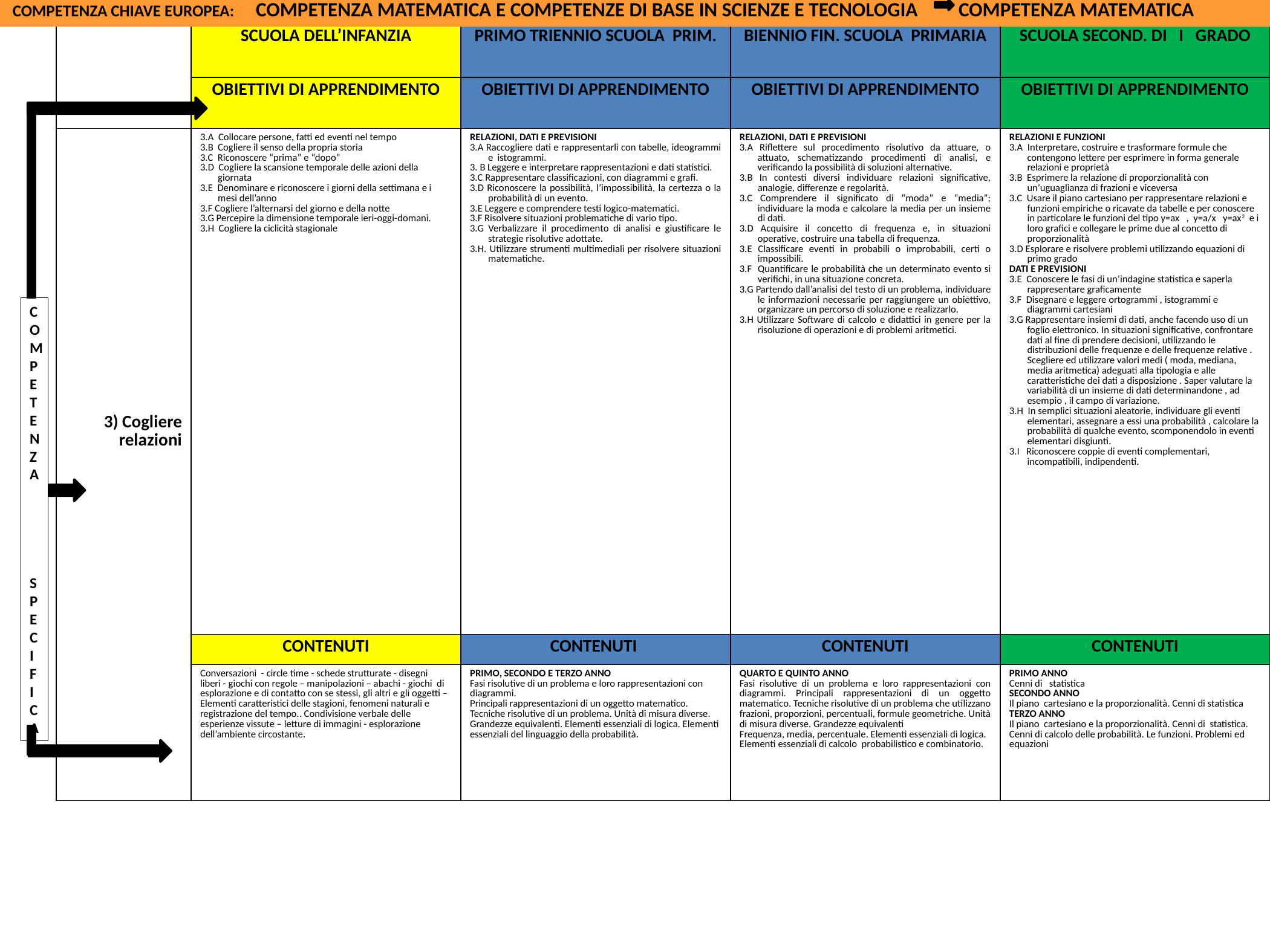

COMPETENZA CHIAVE EUROPEA:      COMPETENZA MATEMATICA E COMPETENZE DI BASE IN SCIENZE E TECNOLOGIA         COMPETENZA MATEMATICA
|  | SCUOLA DELL’INFANZIA | PRIMO TRIENNIO SCUOLA PRIM. | BIENNIO FIN. SCUOLA PRIMARIA | SCUOLA SECOND. DI I GRADO |
| --- | --- | --- | --- | --- |
|  | OBIETTIVI DI APPRENDIMENTO | OBIETTIVI DI APPRENDIMENTO | OBIETTIVI DI APPRENDIMENTO | OBIETTIVI DI APPRENDIMENTO |
| 3) Cogliere relazioni | 3.A Collocare persone, fatti ed eventi nel tempo 3.B Cogliere il senso della propria storia 3.C Riconoscere “prima” e “dopo” 3.D Cogliere la scansione temporale delle azioni della giornata 3.E Denominare e riconoscere i giorni della settimana e i mesi dell’anno 3.F Cogliere l’alternarsi del giorno e della notte 3.G Percepire la dimensione temporale ieri-oggi-domani. 3.H Cogliere la ciclicità stagionale | RELAZIONI, DATI E PREVISIONI 3.A Raccogliere dati e rappresentarli con tabelle, ideogrammi e istogrammi. 3. B Leggere e interpretare rappresentazioni e dati statistici. 3.C Rappresentare classificazioni, con diagrammi e grafi. 3.D Riconoscere la possibilità, l’impossibilità, la certezza o la probabilità di un evento. 3.E Leggere e comprendere testi logico-matematici. 3.F Risolvere situazioni problematiche di vario tipo. 3.G Verbalizzare il procedimento di analisi e giustificare le strategie risolutive adottate. 3.H. Utilizzare strumenti multimediali per risolvere situazioni matematiche. | RELAZIONI, DATI E PREVISIONI 3.A Riflettere sul procedimento risolutivo da attuare, o attuato, schematizzando procedimenti di analisi, e verificando la possibilità di soluzioni alternative. 3.B In contesti diversi individuare relazioni significative, analogie, differenze e regolarità. 3.C Comprendere il significato di “moda” e “media”; individuare la moda e calcolare la media per un insieme di dati. 3.D Acquisire il concetto di frequenza e, in situazioni operative, costruire una tabella di frequenza. 3.E Classificare eventi in probabili o improbabili, certi o impossibili. 3.F Quantificare le probabilità che un determinato evento si verifichi, in una situazione concreta. 3.G Partendo dall’analisi del testo di un problema, individuare le informazioni necessarie per raggiungere un obiettivo, organizzare un percorso di soluzione e realizzarlo. 3.H Utilizzare Software di calcolo e didattici in genere per la risoluzione di operazioni e di problemi aritmetici. | RELAZIONI E FUNZIONI 3.A Interpretare, costruire e trasformare formule che contengono lettere per esprimere in forma generale relazioni e proprietà 3.B Esprimere la relazione di proporzionalità con un’uguaglianza di frazioni e viceversa 3.C Usare il piano cartesiano per rappresentare relazioni e funzioni empiriche o ricavate da tabelle e per conoscere in particolare le funzioni del tipo y=ax , y=a/x y=ax2 e i loro grafici e collegare le prime due al concetto di proporzionalità 3.D Esplorare e risolvere problemi utilizzando equazioni di primo grado DATI E PREVISIONI 3.E Conoscere le fasi di un’indagine statistica e saperla rappresentare graficamente 3.F Disegnare e leggere ortogrammi , istogrammi e diagrammi cartesiani 3.G Rappresentare insiemi di dati, anche facendo uso di un foglio elettronico. In situazioni significative, confrontare dati al fine di prendere decisioni, utilizzando le distribuzioni delle frequenze e delle frequenze relative . Scegliere ed utilizzare valori medi ( moda, mediana, media aritmetica) adeguati alla tipologia e alle caratteristiche dei dati a disposizione . Saper valutare la variabilità di un insieme di dati determinandone , ad esempio , il campo di variazione. 3.H In semplici situazioni aleatorie, individuare gli eventi elementari, assegnare a essi una probabilità , calcolare la probabilità di qualche evento, scomponendolo in eventi elementari disgiunti. 3.I Riconoscere coppie di eventi complementari, incompatibili, indipendenti. |
|  | CONTENUTI | CONTENUTI | CONTENUTI | CONTENUTI |
|  | Conversazioni - circle time - schede strutturate - disegni liberi - giochi con regole – manipolazioni – abachi - giochi di esplorazione e di contatto con se stessi, gli altri e gli oggetti – Elementi caratteristici delle stagioni, fenomeni naturali e registrazione del tempo.. Condivisione verbale delle esperienze vissute – letture di immagini - esplorazione dell’ambiente circostante. | PRIMO, SECONDO E TERZO ANNO Fasi risolutive di un problema e loro rappresentazioni con diagrammi. Principali rappresentazioni di un oggetto matematico. Tecniche risolutive di un problema. Unità di misura diverse. Grandezze equivalenti. Elementi essenziali di logica. Elementi essenziali del linguaggio della probabilità. | QUARTO E QUINTO ANNO Fasi risolutive di un problema e loro rappresentazioni con diagrammi. Principali rappresentazioni di un oggetto matematico. Tecniche risolutive di un problema che utilizzano frazioni, proporzioni, percentuali, formule geometriche. Unità di misura diverse. Grandezze equivalenti Frequenza, media, percentuale. Elementi essenziali di logica. Elementi essenziali di calcolo probabilistico e combinatorio. | PRIMO ANNO Cenni di statistica SECONDO ANNO Il piano cartesiano e la proporzionalità. Cenni di statistica TERZO ANNO Il piano cartesiano e la proporzionalità. Cenni di statistica. Cenni di calcolo delle probabilità. Le funzioni. Problemi ed equazioni |

COMPETENZA

SPECIFICA